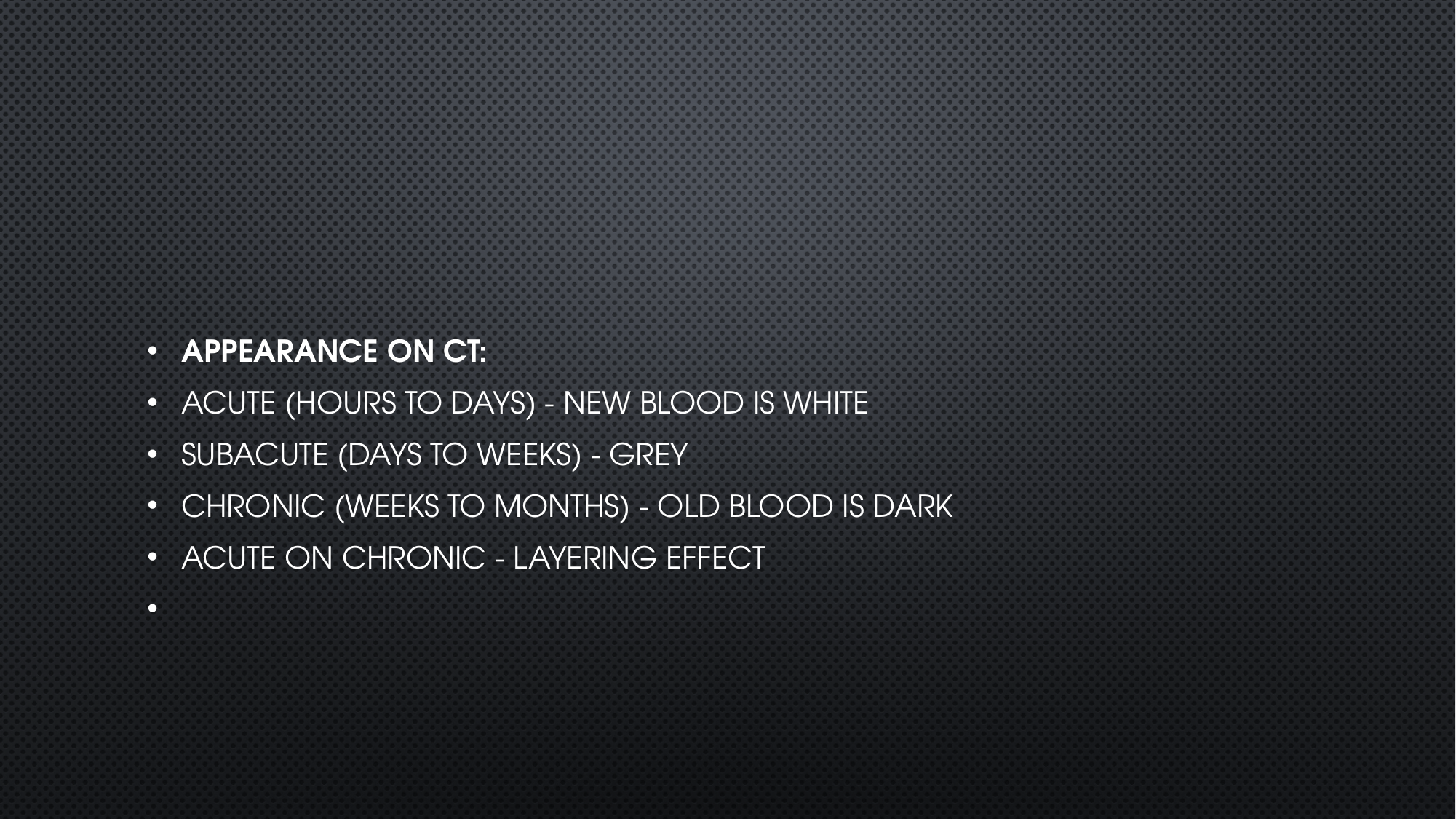

#
Appearance on CT:
Acute (hours to days) - New blood is White
Subacute (days to weeks) - Grey
Chronic (weeks to months) - Old blood is Dark
Acute on Chronic - Layering effect